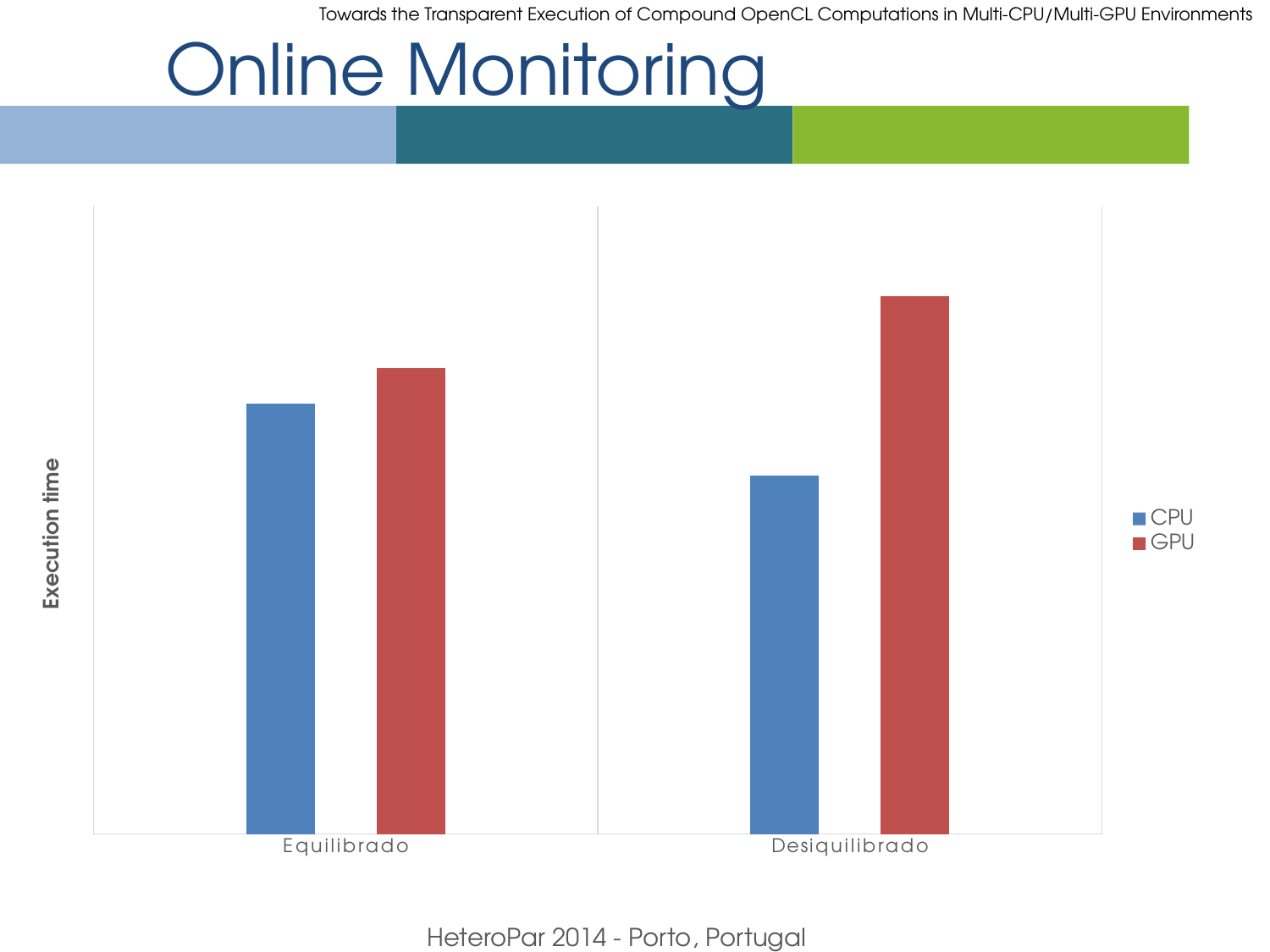

Towards the Transparent Execution of Compound OpenCL Computations in Multi-CPU/Multi-GPU Environments
# Online Monitoring

### Chart

| Category | CPU | GPU |
|---|---|---|
| Equilibrado | 48.0 | 52.0 |
| Desiquilibrado | 40.0 | 60.0 |
33
HeteroPar 2014 - Porto, Portugal